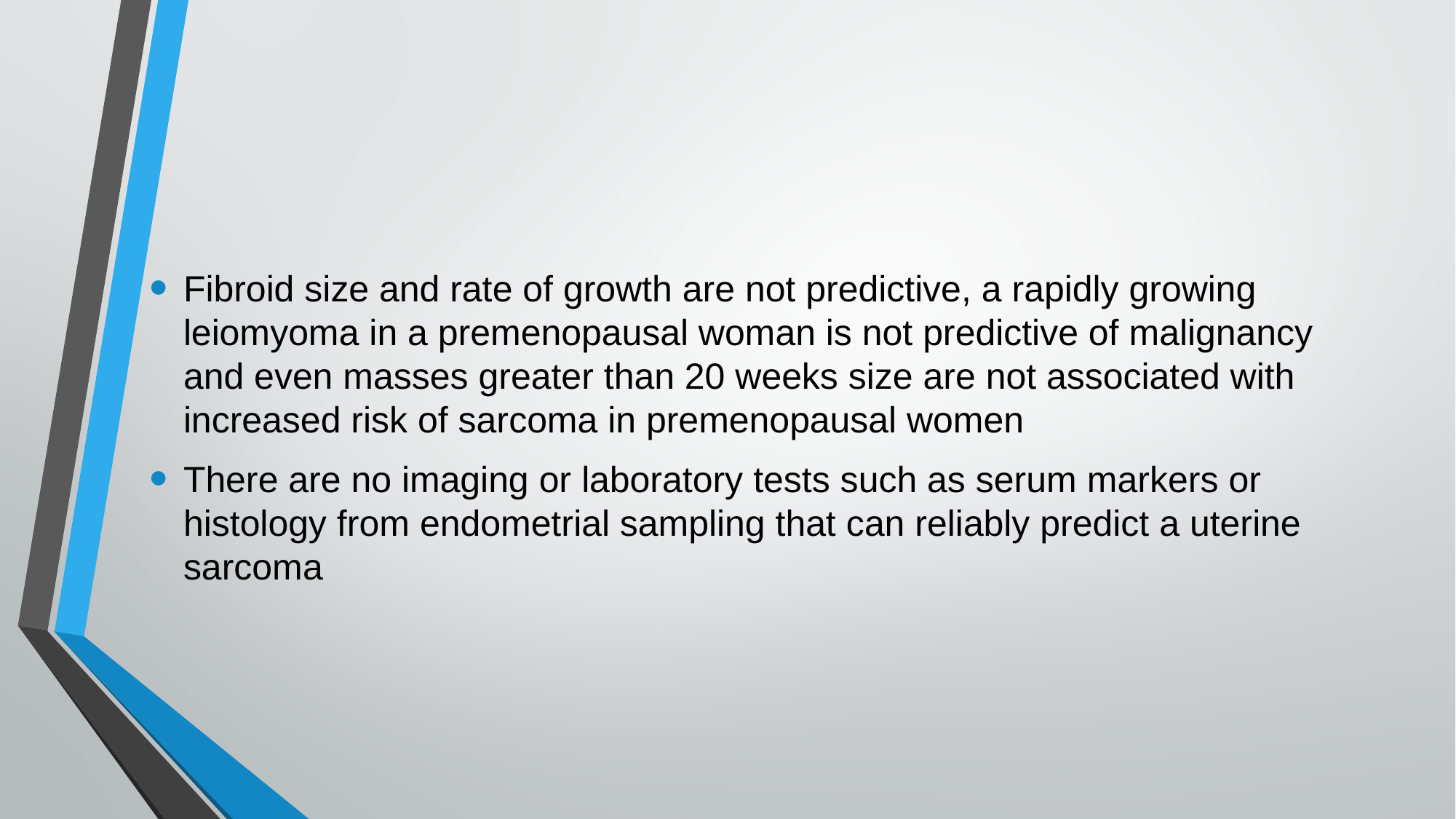

Fibroid size and rate of growth are not predictive, a rapidly growing leiomyoma in a premenopausal woman is not predictive of malignancy and even masses greater than 20 weeks size are not associated with increased risk of sarcoma in premenopausal women
There are no imaging or laboratory tests such as serum markers or histology from endometrial sampling that can reliably predict a uterine sarcoma